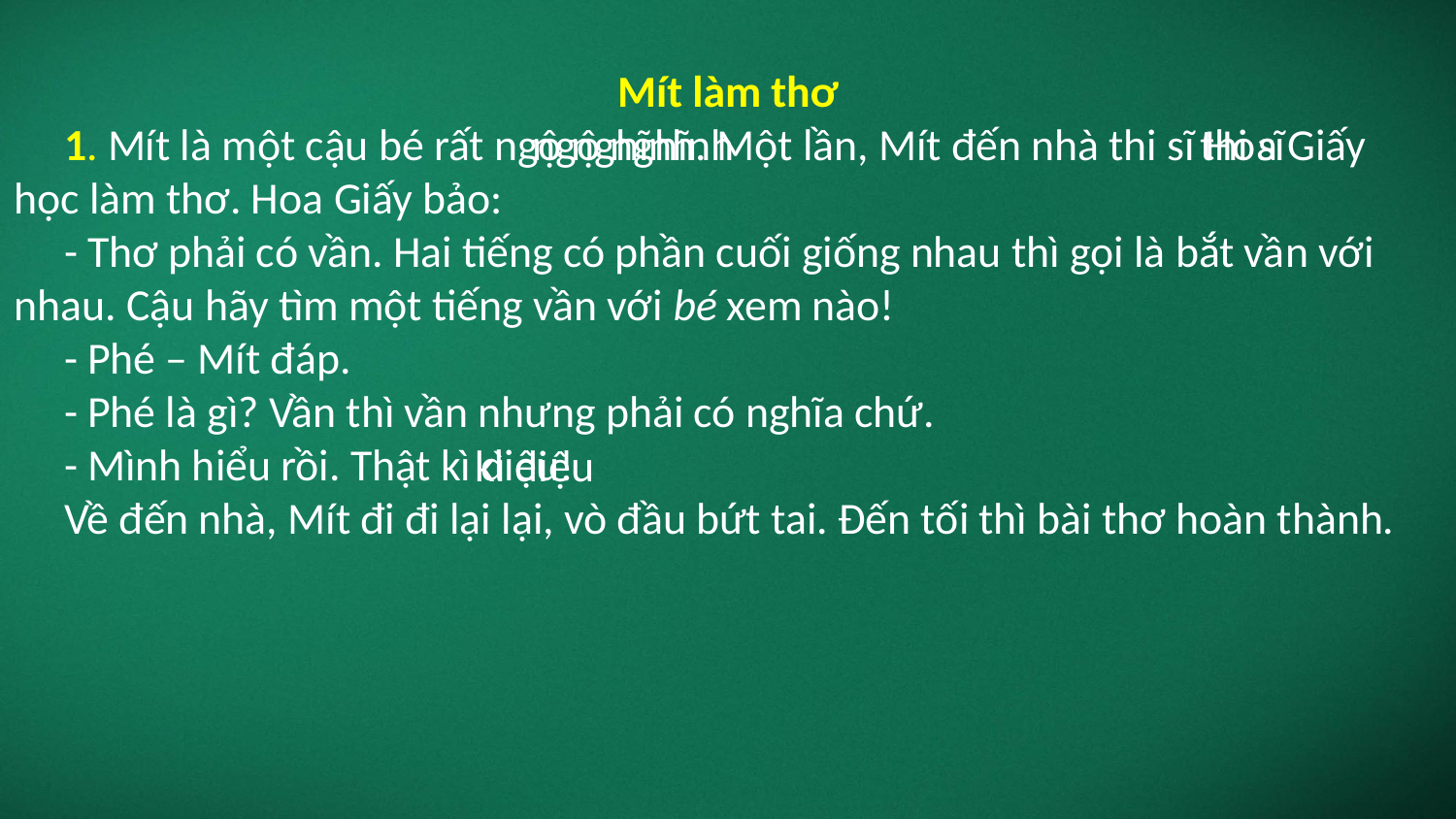

Mít làm thơ
     1. Mít là một cậu bé rất ngộ nghĩnh. Một lần, Mít đến nhà thi sĩ Hoa Giấy học làm thơ. Hoa Giấy bảo:
     - Thơ phải có vần. Hai tiếng có phần cuối giống nhau thì gọi là bắt vần với nhau. Cậu hãy tìm một tiếng vần với bé xem nào!
     - Phé – Mít đáp.
     - Phé là gì? Vần thì vần nhưng phải có nghĩa chứ.
     - Mình hiểu rồi. Thật kì diệu!
     Về đến nhà, Mít đi đi lại lại, vò đầu bứt tai. Đến tối thì bài thơ hoàn thành.

thi sĩ
ngộ nghĩnh
kì diệu